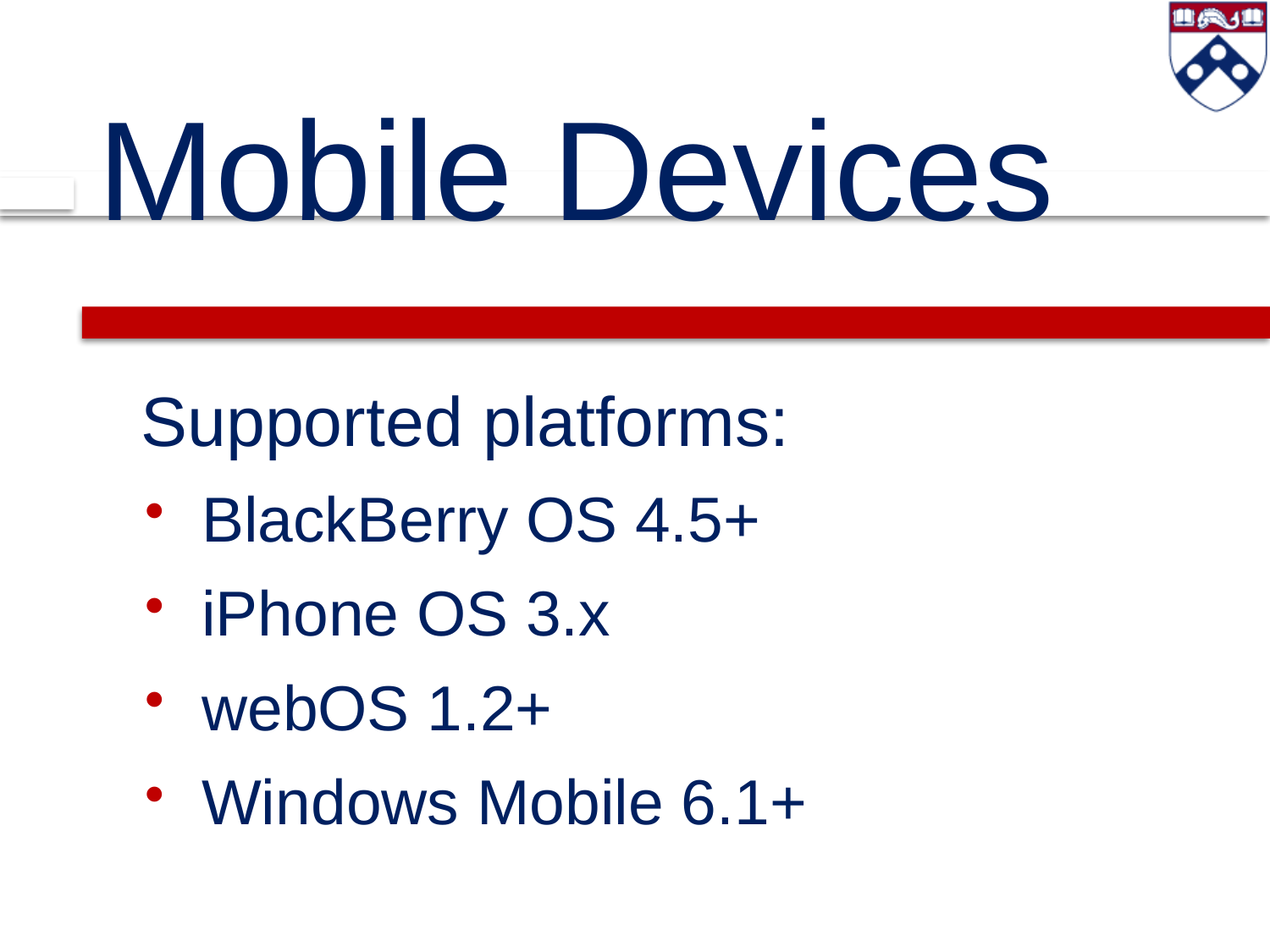

# Mobile Devices
Supported platforms:
 BlackBerry OS 4.5+
 iPhone OS 3.x
 webOS 1.2+
 Windows Mobile 6.1+